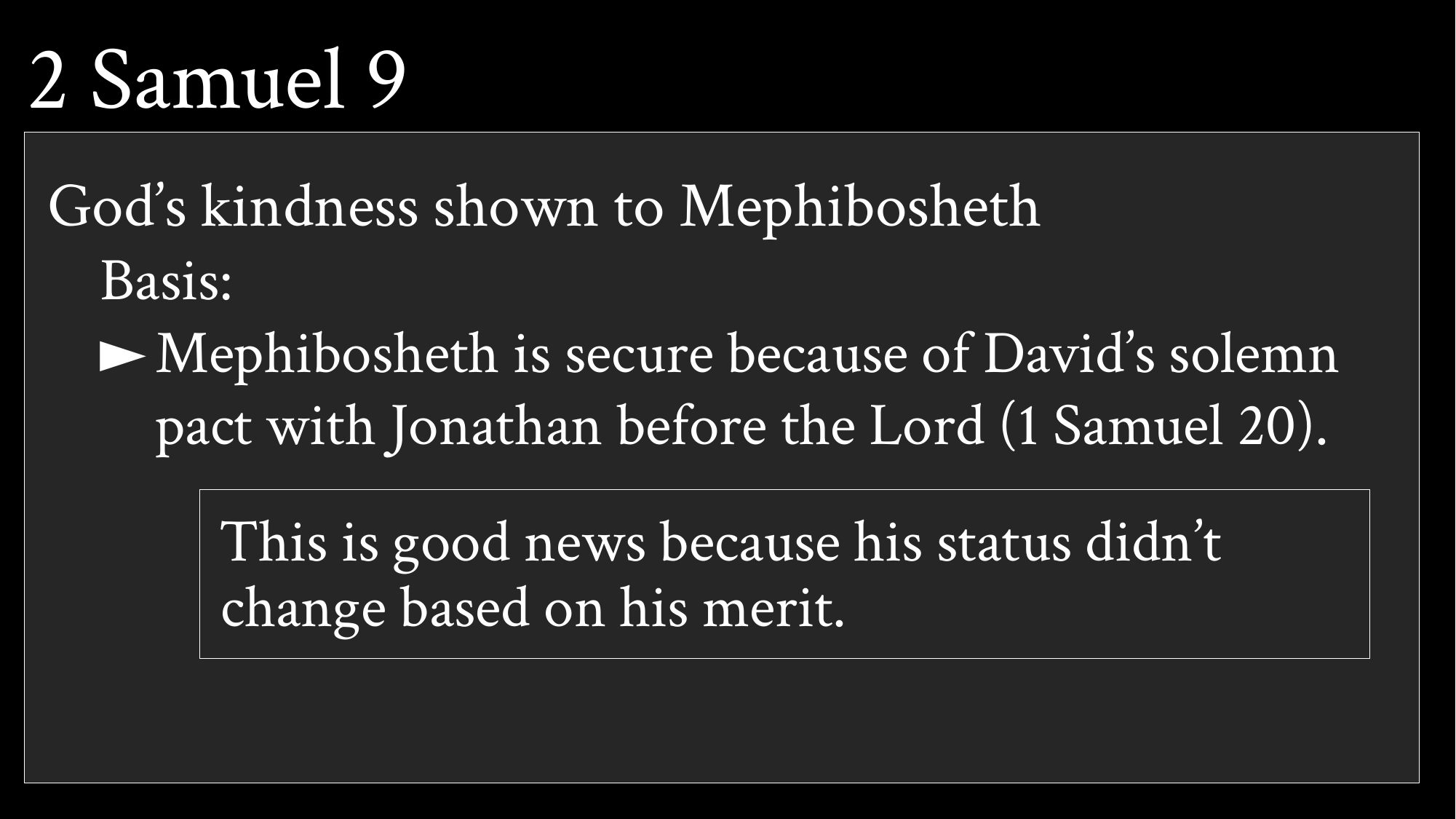

2 Samuel 9

11	Ziba replied, “Yes, my lord the king; I am your servant, and I will do all that you have commanded.” And from that time on, Mephibosheth ate regularly at David’s table, like one of the king’s own sons.
13 	And Mephibosheth, who was crippled in both feet, lived in Jerusalem and ate regularly at the king’s table.
God’s kindness shown to Mephibosheth
Basis:
►	Mephibosheth is secure because of David’s solemn pact with Jonathan before the Lord (1 Samuel 20).

This is good news because his status didn’t change based on his merit.